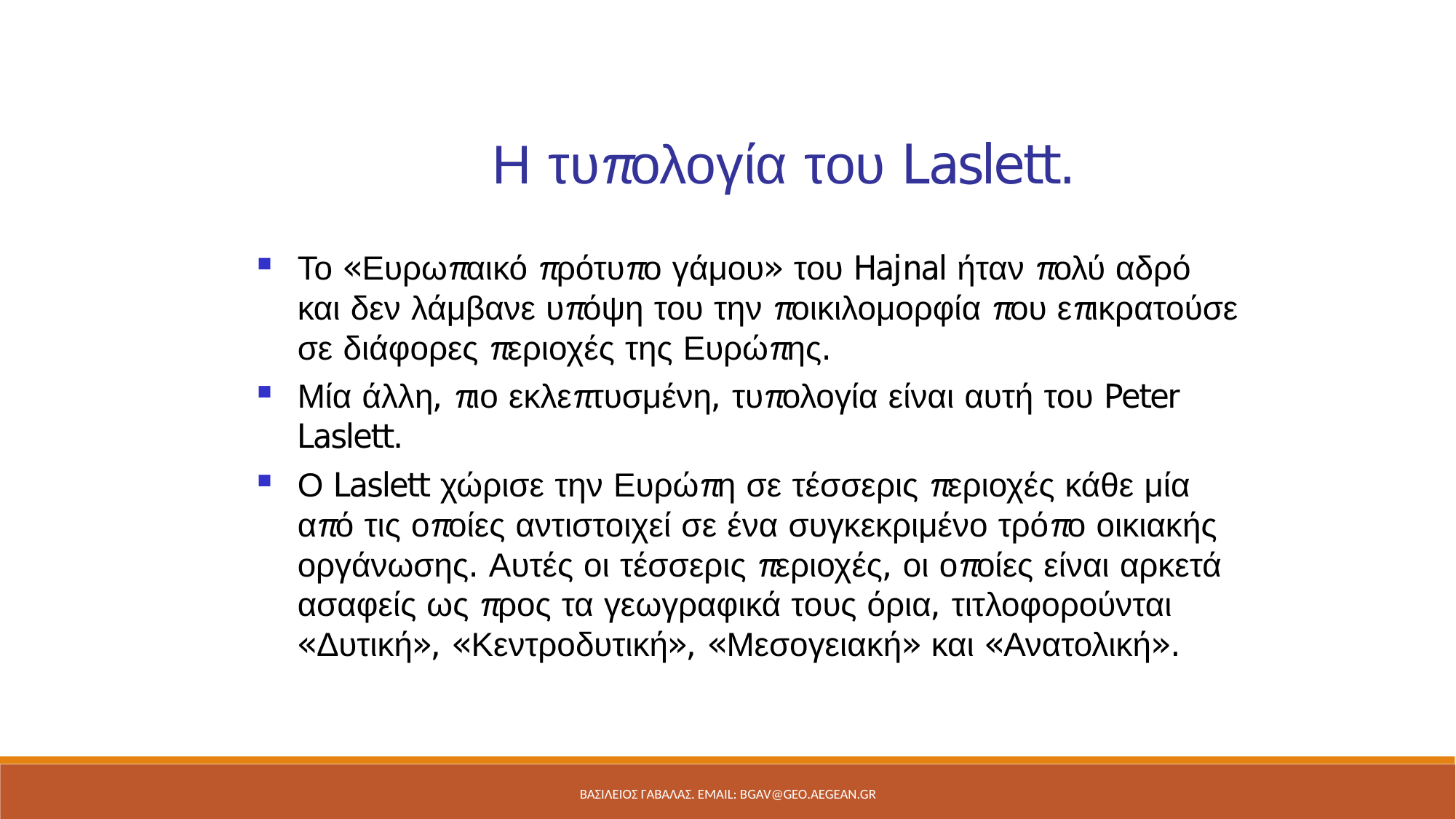

Η τυπολογία του Laslett.
Το «Ευρωπαικό πρότυπο γάμου» του Hajnal ήταν πολύ αδρό και δεν λάμβανε υπόψη του την ποικιλομορφία που επικρατούσε σε διάφορες περιοχές της Ευρώπης.
Μία άλλη, πιο εκλεπτυσμένη, τυπολογία είναι αυτή του Peter Laslett.
Ο Laslett χώρισε την Ευρώπη σε τέσσερις περιοχές κάθε μία από τις οποίες αντιστοιχεί σε ένα συγκεκριμένο τρόπο οικιακής οργάνωσης. Αυτές οι τέσσερις περιοχές, οι οποίες είναι αρκετά ασαφείς ως προς τα γεωγραφικά τους όρια, τιτλοφορούνται «Δυτική», «Κεντροδυτική», «Μεσογειακή» και «Ανατολική».

ΒΑΣΙΛΕΙΟΣ ΓΑΒΑΛΑΣ. Email: bgav@geo.aegean.gr